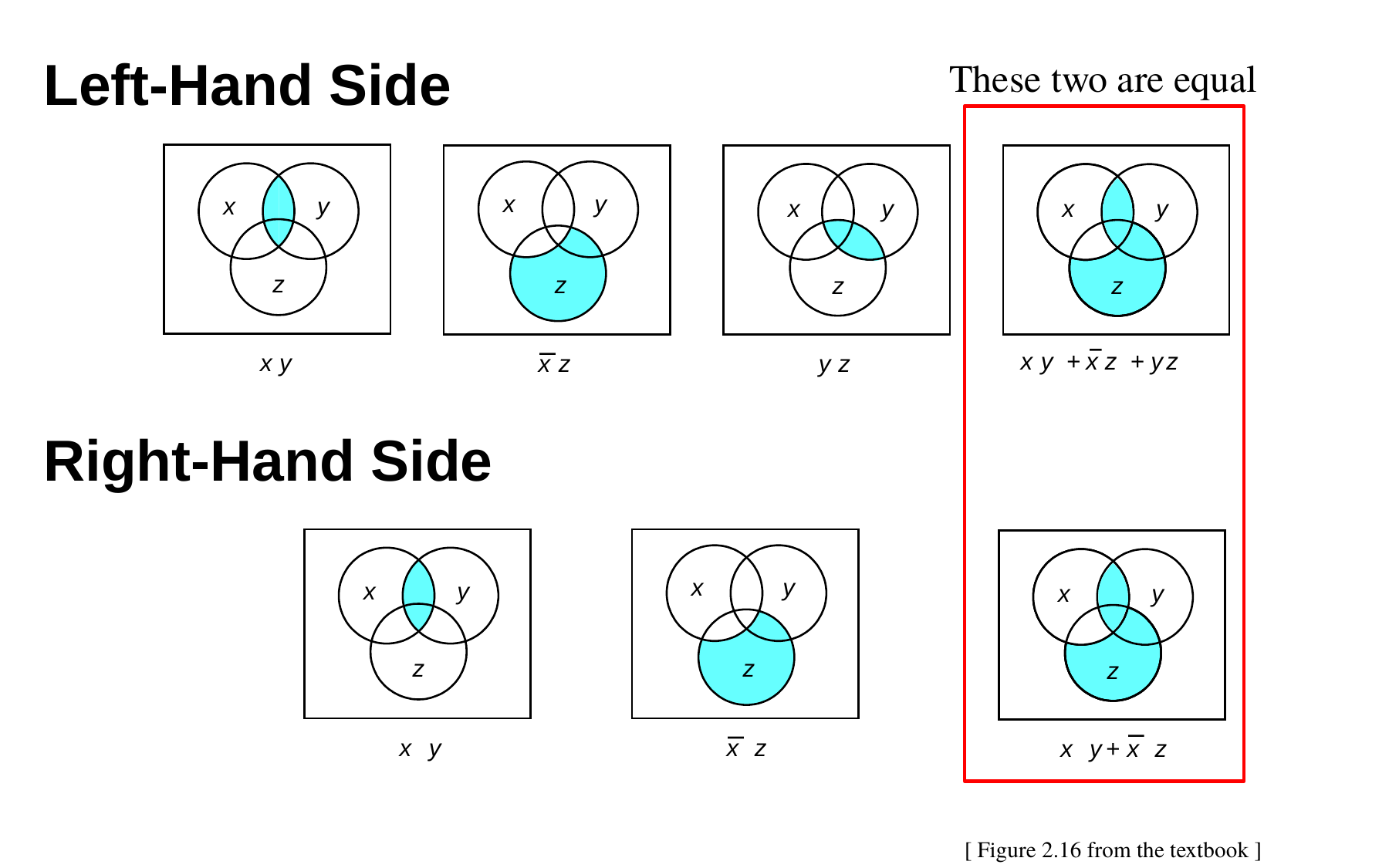

# Left-Hand Side
These two are equal

x
y

z
x
y

x
y

z
y
z

x
y

z
x
z

x
y

z
x
 y
+
x z
+
y
z

  Right-Hand Side

x
y

z
x
y

x
y

z
x
z

x
y

z

x
y
+
x
z
[ Figure 2.16 from the textbook ]